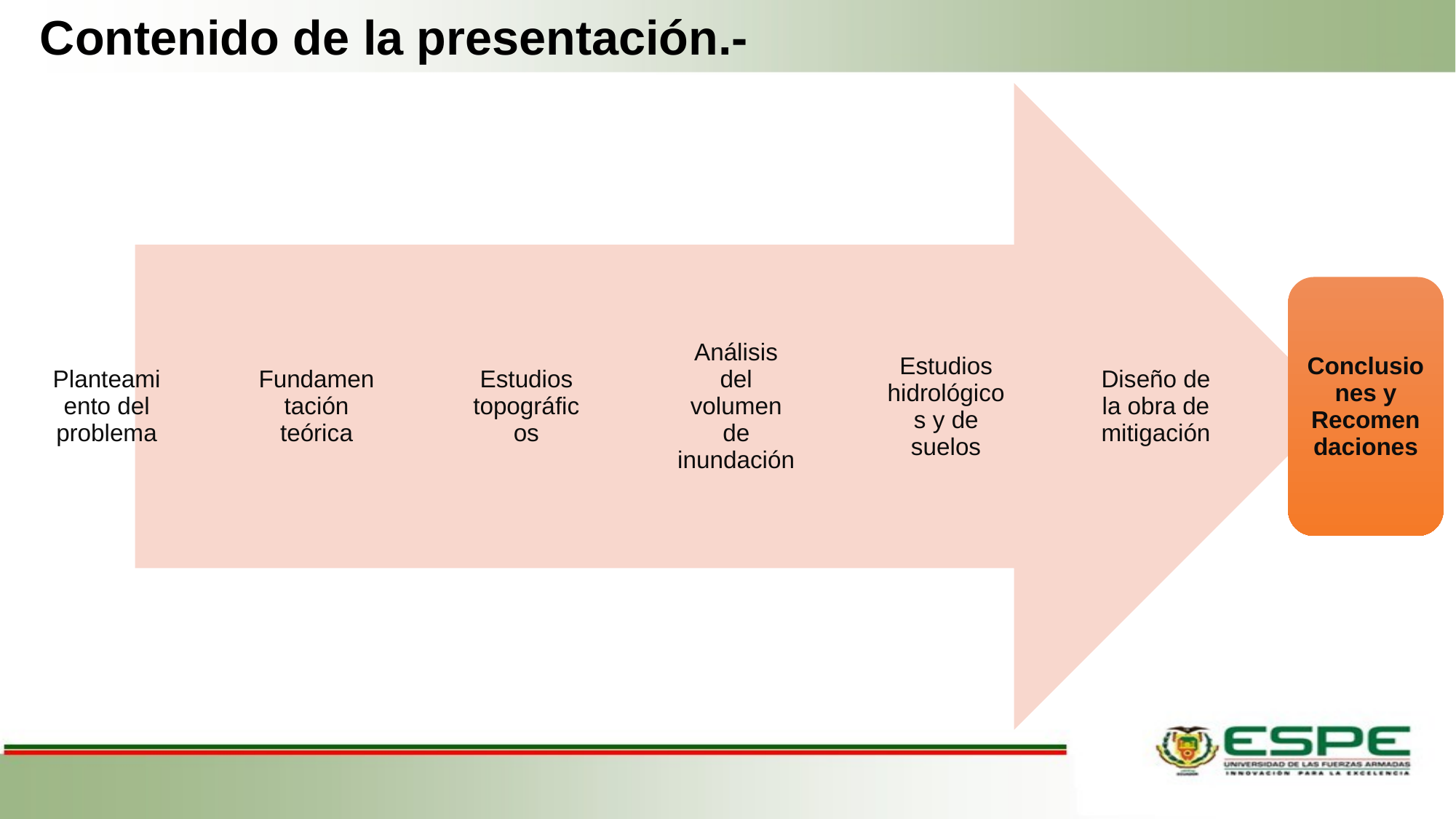

# Contenido de la presentación.-
Planteamiento del problema
Fundamentación teórica
Estudios hidrológicos y de suelos
Diseño de la obra de mitigación
Conclusiones y Recomendaciones
Análisis del volumen de inundación
Estudios topográficos